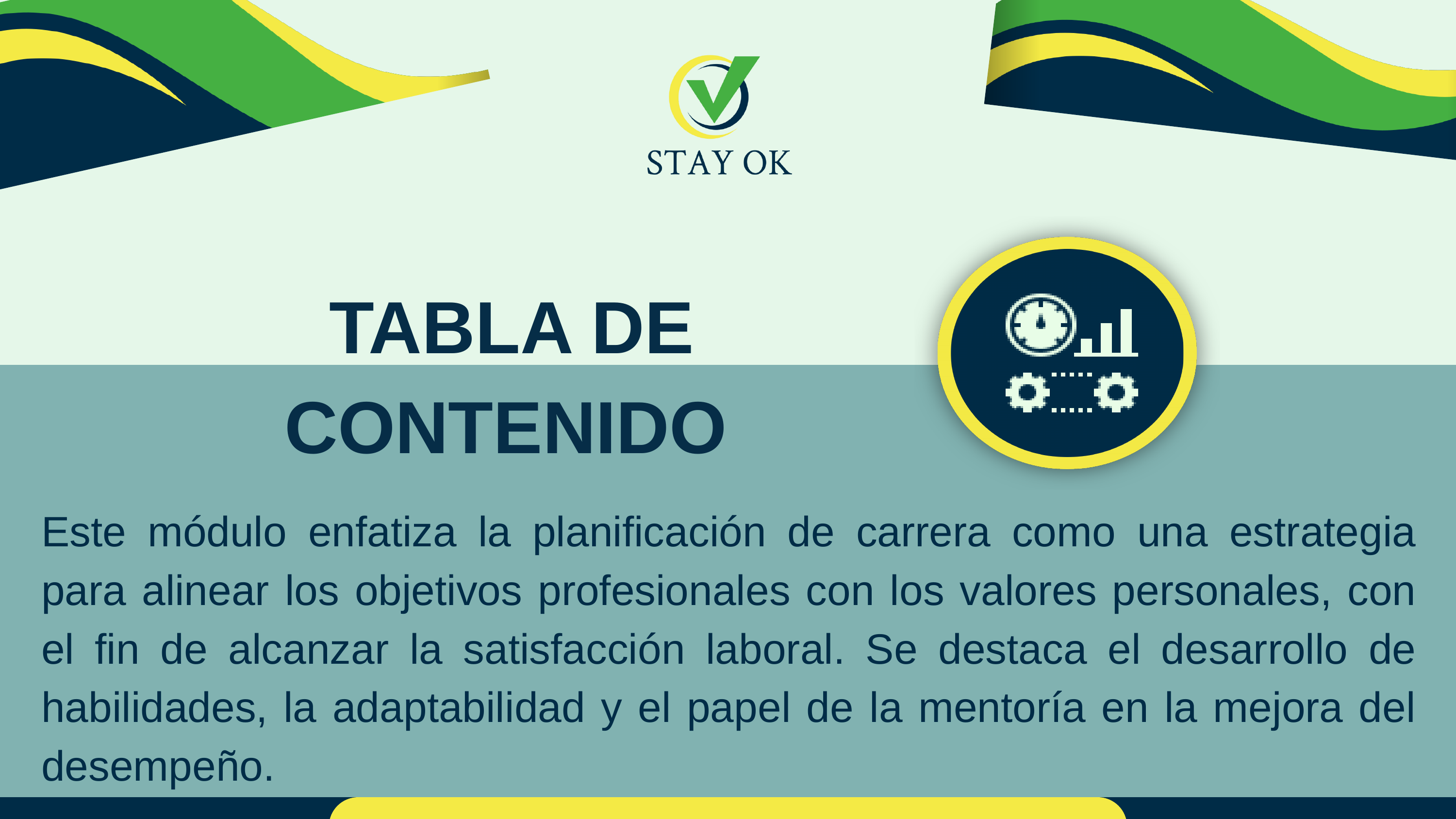

TABLA DE CONTENIDO

Este módulo enfatiza la planificación de carrera como una estrategia para alinear los objetivos profesionales con los valores personales, con el fin de alcanzar la satisfacción laboral. Se destaca el desarrollo de habilidades, la adaptabilidad y el papel de la mentoría en la mejora del desempeño.